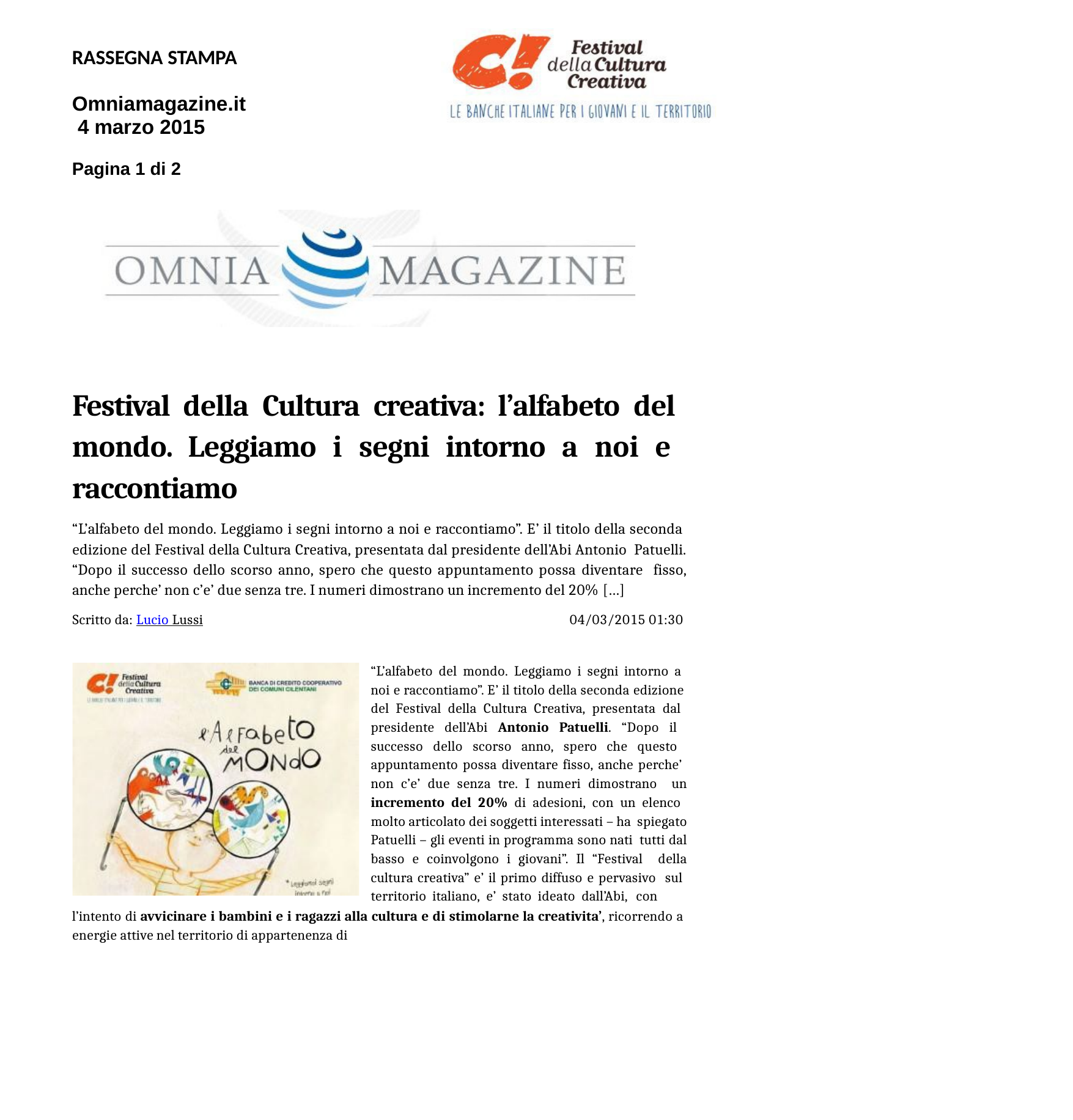

RASSEGNA STAMPA

Omniamagazine.it  4 marzo 2015
Pagina 1 di 2

Festival della Cultura creativa: l’alfabeto del  mondo. Leggiamo i segni intorno a noi e  raccontiamo
“L’alfabeto del mondo. Leggiamo i segni intorno a noi e raccontiamo”. E’ il titolo della seconda  edizione del Festival della Cultura Creativa, presentata dal presidente dell’Abi Antonio  Patuelli. “Dopo il successo dello scorso anno, spero che questo appuntamento possa diventare  fisso, anche perche’ non c’e’ due senza tre. I numeri dimostrano un incremento del 20% […]
Scritto da: Lucio Lussi	04/03/2015 01:30

“L’alfabeto del mondo. Leggiamo i segni intorno a  noi e raccontiamo”. E’ il titolo della seconda edizione  del Festival della Cultura Creativa, presentata dal  presidente dell’Abi Antonio Patuelli. “Dopo il  successo dello scorso anno, spero che questo  appuntamento possa diventare fisso, anche perche’  non c’e’ due senza tre. I numeri dimostrano  un incremento del 20% di adesioni, con un elenco  molto articolato dei soggetti interessati – ha  spiegato Patuelli – gli eventi in programma sono nati  tutti dal basso e coinvolgono i giovani”. Il “Festival  della cultura creativa” e’ il primo diffuso e pervasivo  sul  territorio  italiano,  e’  stato  ideato  dall’Abi,  con
l’intento di avvicinare i bambini e i ragazzi alla cultura e di stimolarne la creativita’, ricorrendo a  energie attive nel territorio di appartenenza di